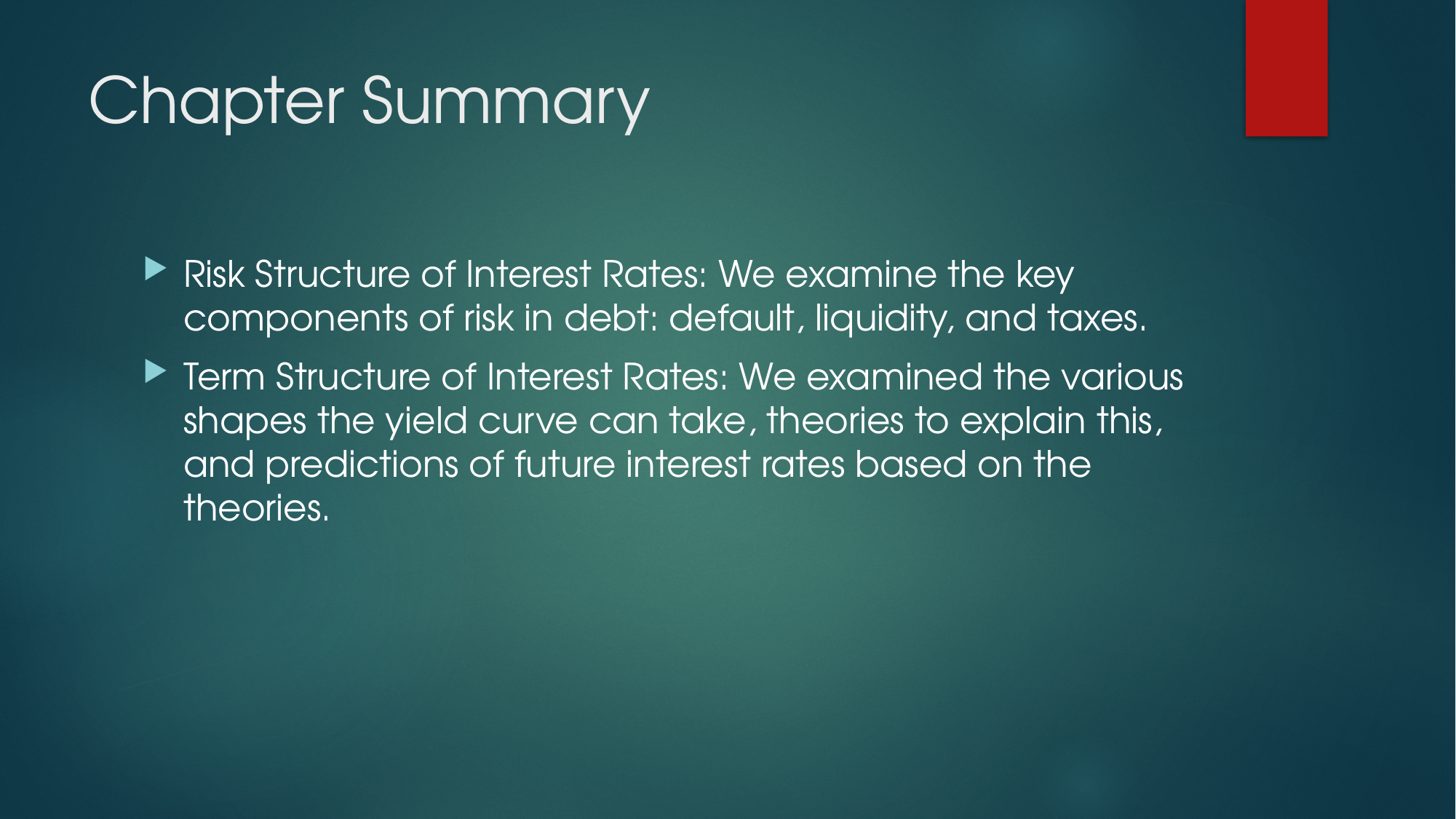

# Chapter Summary
Risk Structure of Interest Rates: We examine the key components of risk in debt: default, liquidity, and taxes.
Term Structure of Interest Rates: We examined the various shapes the yield curve can take, theories to explain this, and predictions of future interest rates based on the theories.